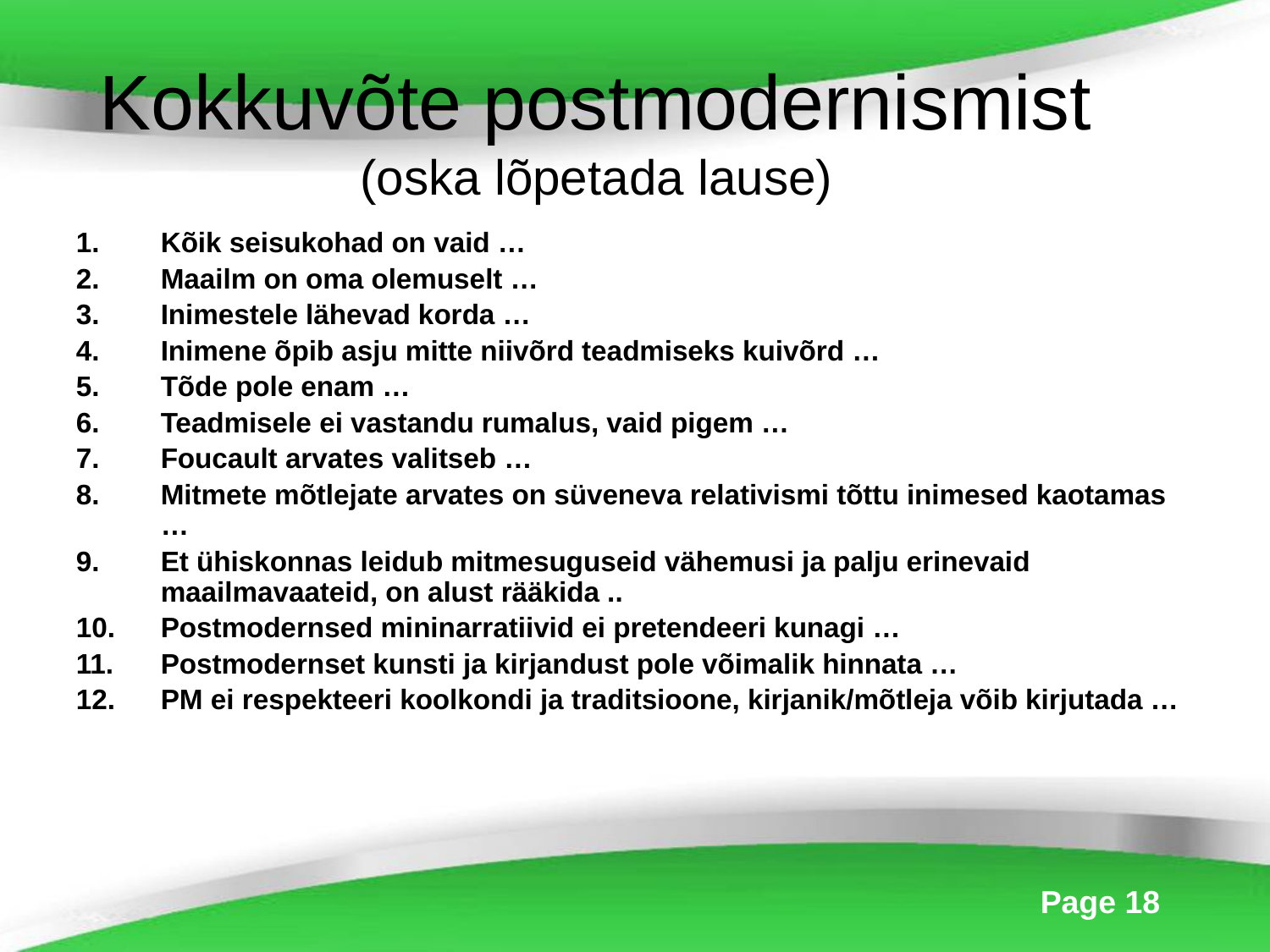

# Kokkuvõte postmodernismist (oska lõpetada lause)
Kõik seisukohad on vaid …
Maailm on oma olemuselt …
Inimestele lähevad korda …
Inimene õpib asju mitte niivõrd teadmiseks kuivõrd …
Tõde pole enam …
Teadmisele ei vastandu rumalus, vaid pigem …
Foucault arvates valitseb …
Mitmete mõtlejate arvates on süveneva relativismi tõttu inimesed kaotamas …
Et ühiskonnas leidub mitmesuguseid vähemusi ja palju erinevaid maailmavaateid, on alust rääkida ..
Postmodernsed mininarratiivid ei pretendeeri kunagi …
Postmodernset kunsti ja kirjandust pole võimalik hinnata …
PM ei respekteeri koolkondi ja traditsioone, kirjanik/mõtleja võib kirjutada …